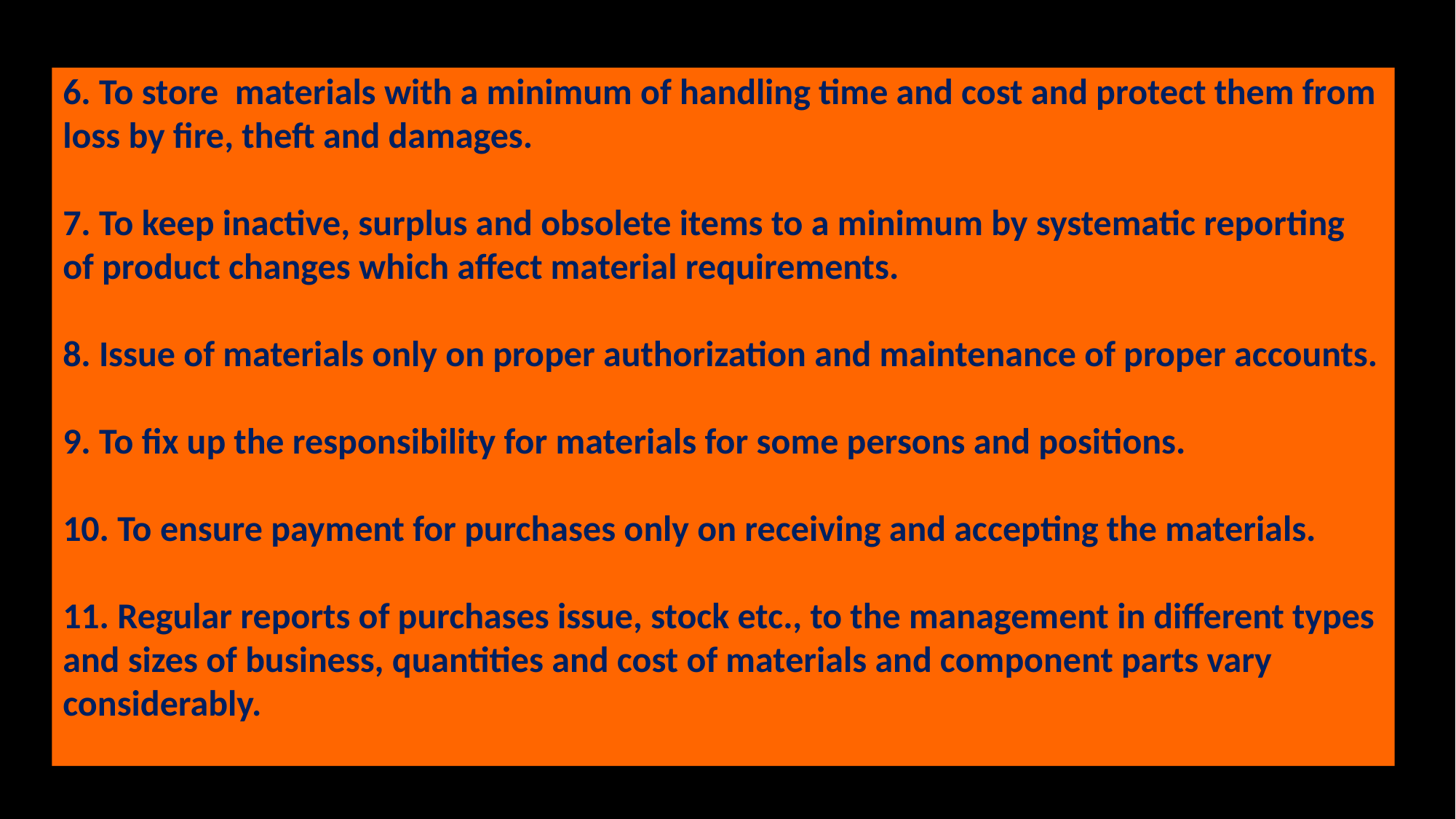

6. To store  materials with a minimum of handling time and cost and protect them from loss by fire, theft and damages.
7. To keep inactive, surplus and obsolete items to a minimum by systematic reporting of product changes which affect material requirements.
8. Issue of materials only on proper authorization and maintenance of proper accounts.
9. To fix up the responsibility for materials for some persons and positions.
10. To ensure payment for purchases only on receiving and accepting the materials.
11. Regular reports of purchases issue, stock etc., to the management in different types and sizes of business, quantities and cost of materials and component parts vary considerably.